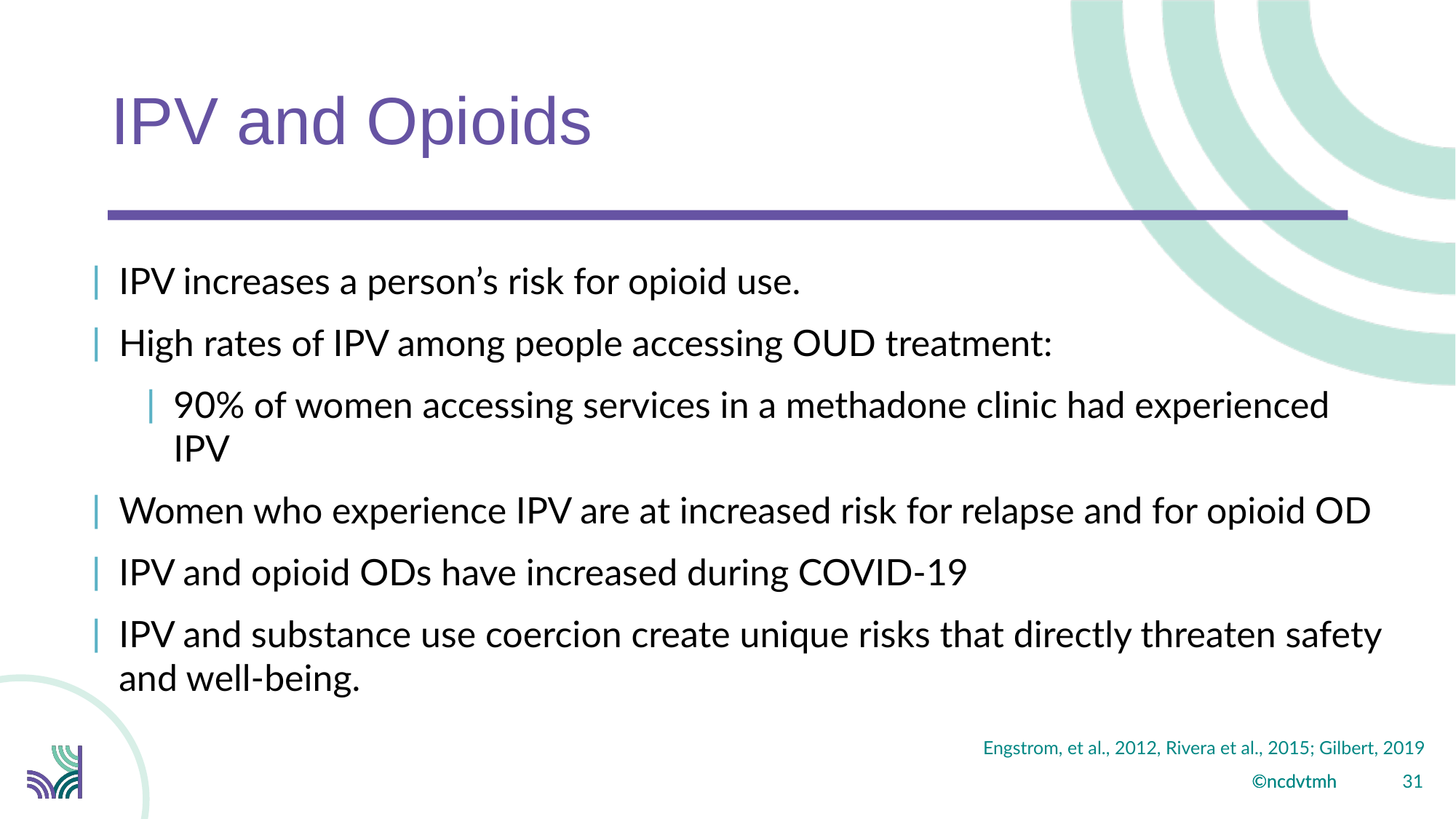

# IPV and Opioids
IPV increases a person’s risk for opioid use.
High rates of IPV among people accessing OUD treatment:
90% of women accessing services in a methadone clinic had experienced IPV
Women who experience IPV are at increased risk for relapse and for opioid OD
IPV and opioid ODs have increased during COVID-19
IPV and substance use coercion create unique risks that directly threaten safety and well-being.
Engstrom, et al., 2012, Rivera et al., 2015; Gilbert, 2019
31